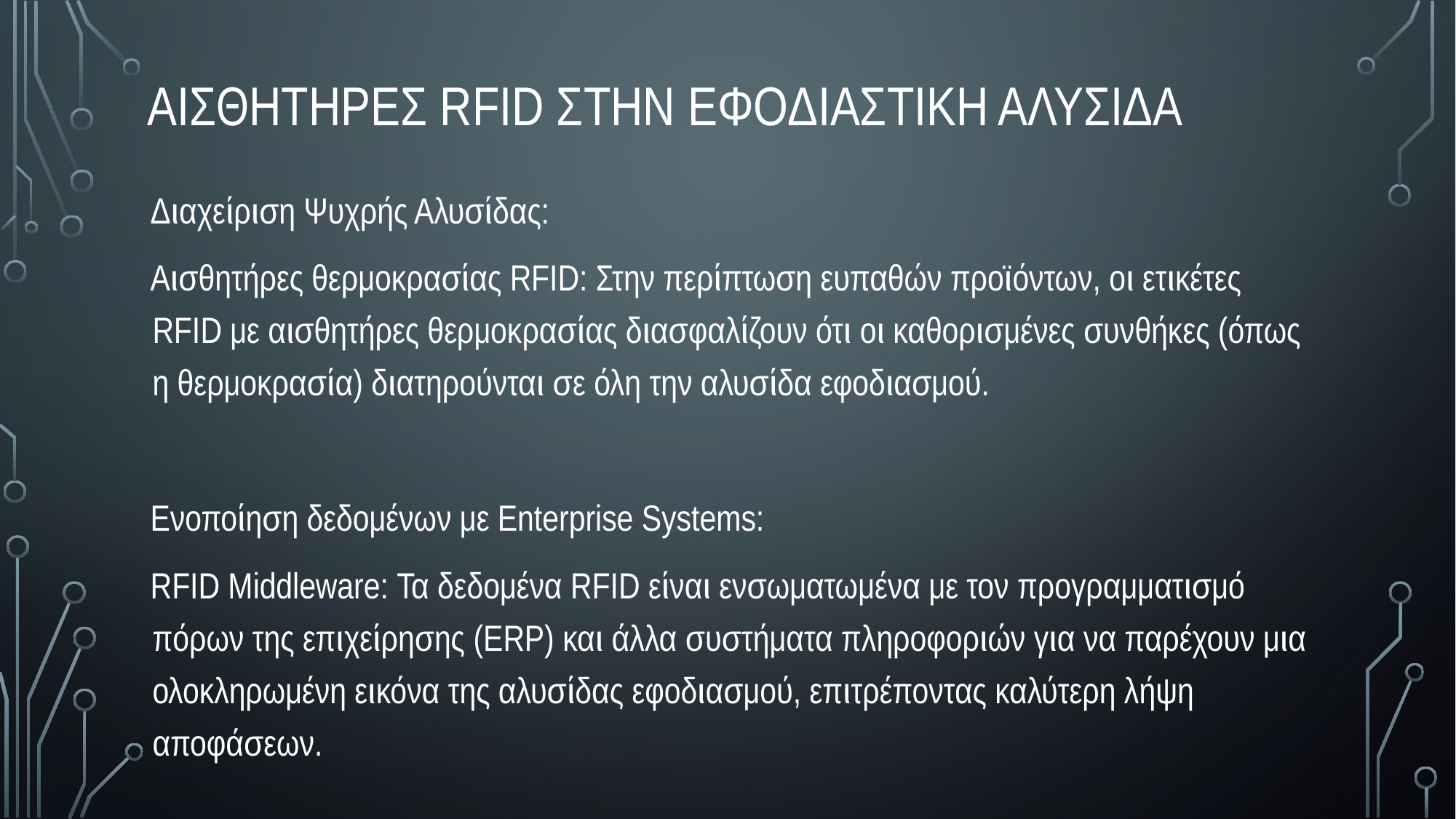

# Αισθητηρες rfid στην εφοδιαστικη αλυσιδα
   Διαχείριση Ψυχρής Αλυσίδας:
   Αισθητήρες θερμοκρασίας RFID: Στην περίπτωση ευπαθών προϊόντων, οι ετικέτες RFID με αισθητήρες θερμοκρασίας διασφαλίζουν ότι οι καθορισμένες συνθήκες (όπως η θερμοκρασία) διατηρούνται σε όλη την αλυσίδα εφοδιασμού.

   Ενοποίηση δεδομένων με Enterprise Systems:
   RFID Middleware: Τα δεδομένα RFID είναι ενσωματωμένα με τον προγραμματισμό πόρων της επιχείρησης (ERP) και άλλα συστήματα πληροφοριών για να παρέχουν μια ολοκληρωμένη εικόνα της αλυσίδας εφοδιασμού, επιτρέποντας καλύτερη λήψη αποφάσεων.